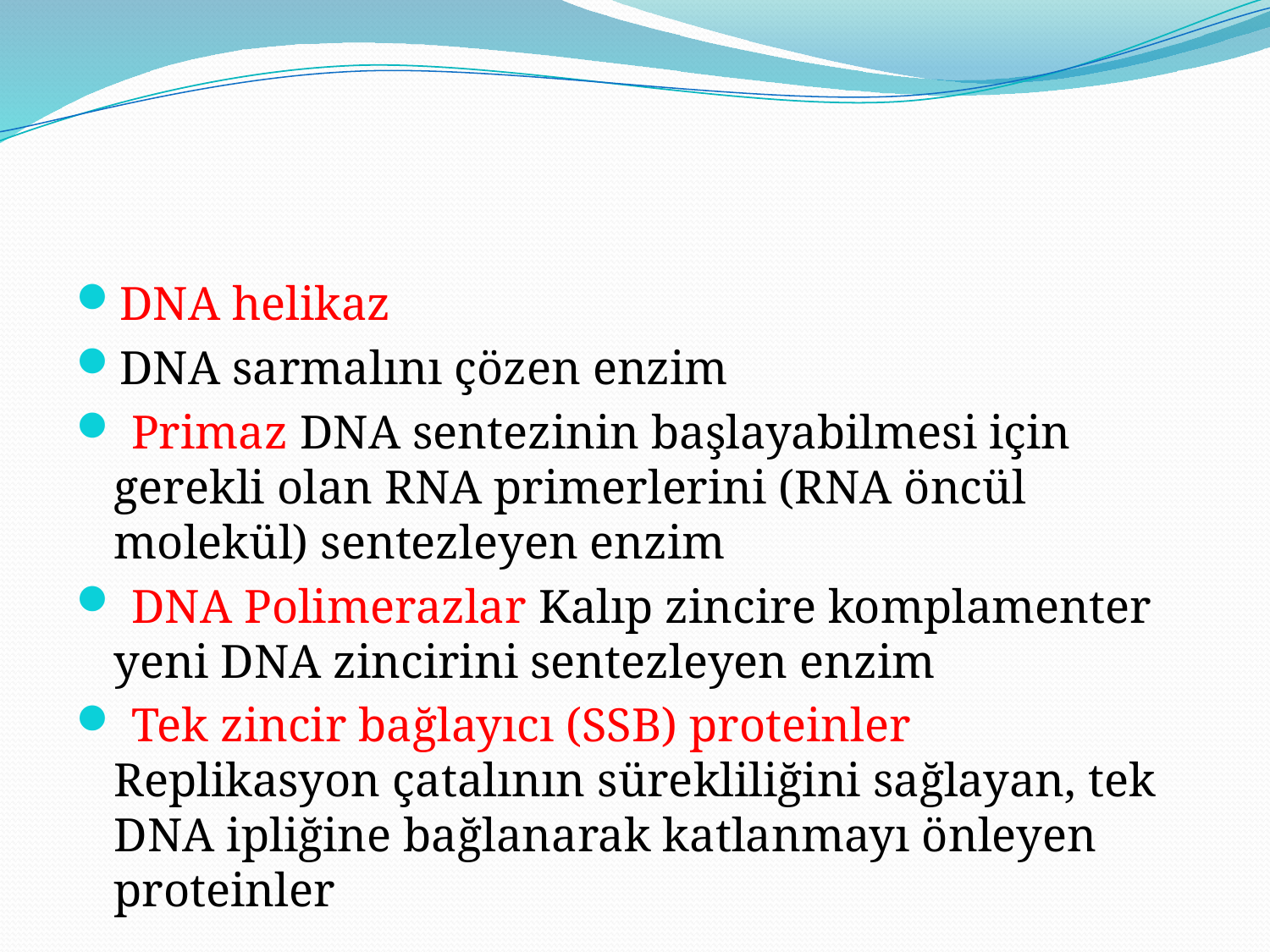

#
DNA helikaz
DNA sarmalını çözen enzim
 Primaz DNA sentezinin başlayabilmesi için gerekli olan RNA primerlerini (RNA öncül molekül) sentezleyen enzim
 DNA Polimerazlar Kalıp zincire komplamenter yeni DNA zincirini sentezleyen enzim
 Tek zincir bağlayıcı (SSB) proteinler  Replikasyon çatalının sürekliliğini sağlayan, tek DNA ipliğine bağlanarak katlanmayı önleyen proteinler